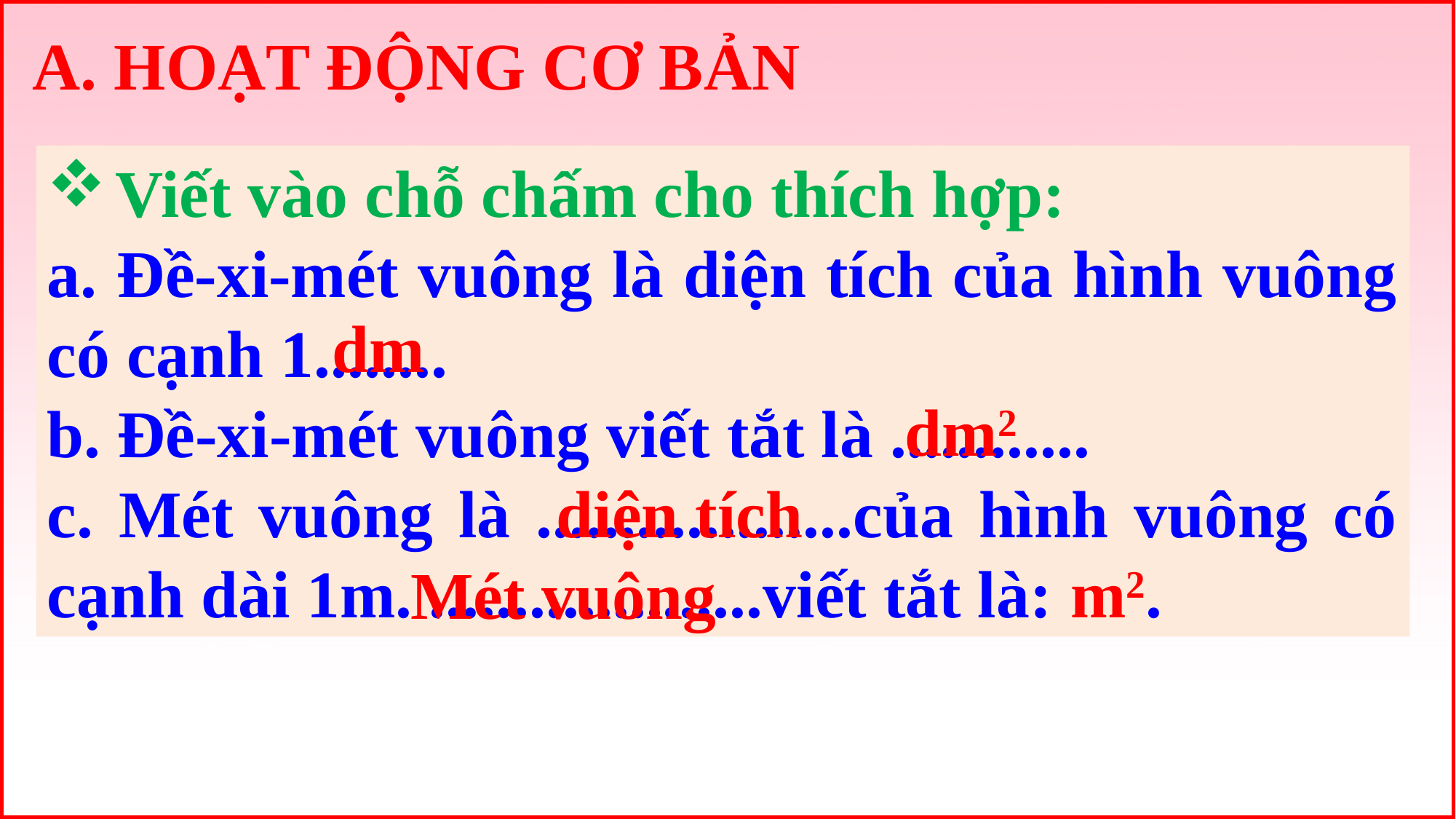

A. HOẠT ĐỘNG CƠ BẢN
Viết vào chỗ chấm cho thích hợp:
a. Đề-xi-mét vuông là diện tích của hình vuông có cạnh 1........
b. Đề-xi-mét vuông viết tắt là ............
c. Mét vuông là ...................của hình vuông có cạnh dài 1m. ....................viết tắt là: m2.
dm
dm2
diện tích
Mét vuông